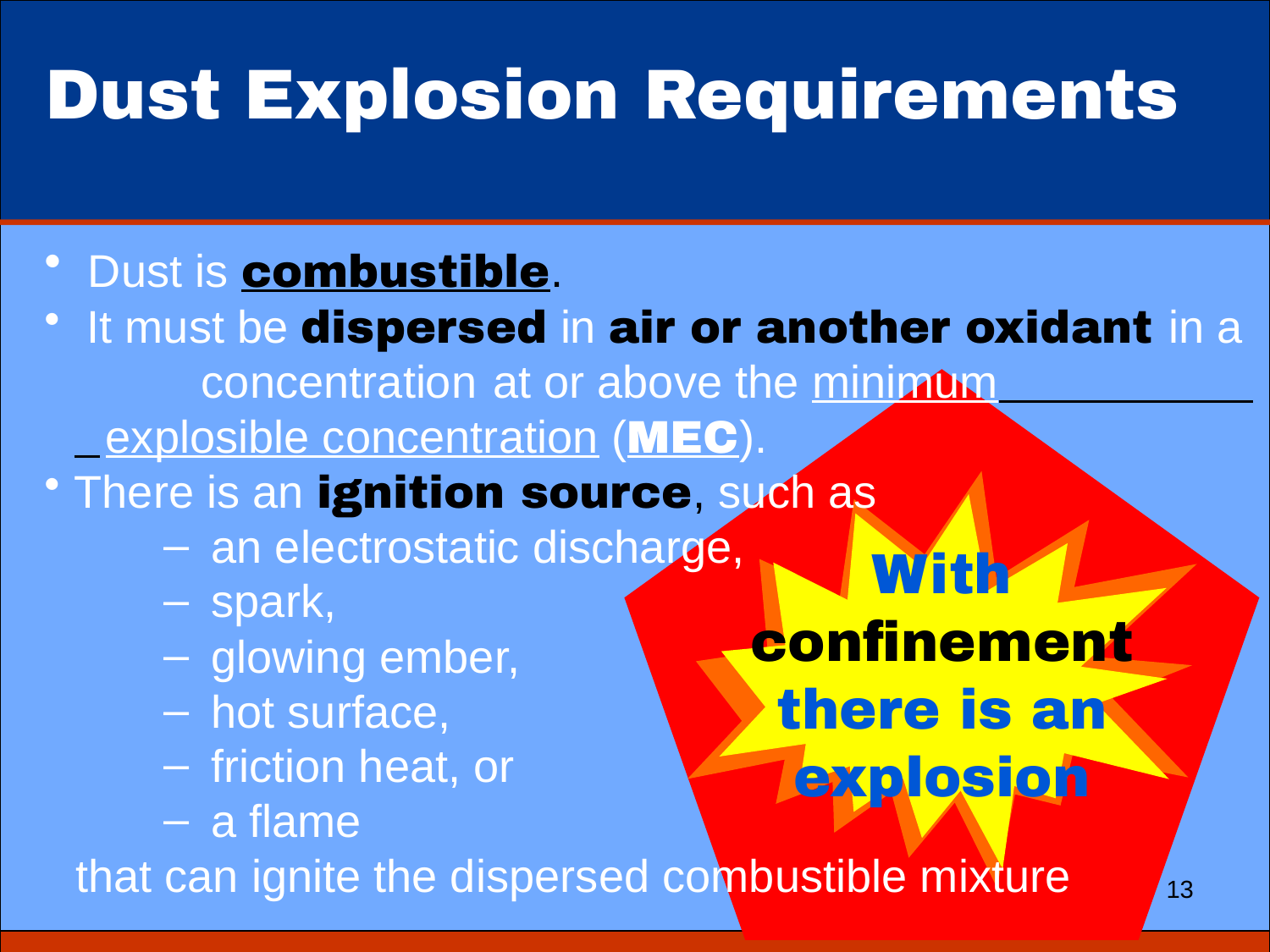

Dust Explosion Requirements
 Dust is combustible.
 It must be dispersed in air or another oxidant in a          	concentration at or above the minimum                       	explosible concentration (MEC).
There is an ignition source, such as
an electrostatic discharge,
spark,
glowing ember,
hot surface,
friction heat, or
a flame
	that can ignite the dispersed combustible mixture

With confinement there is an explosion
13